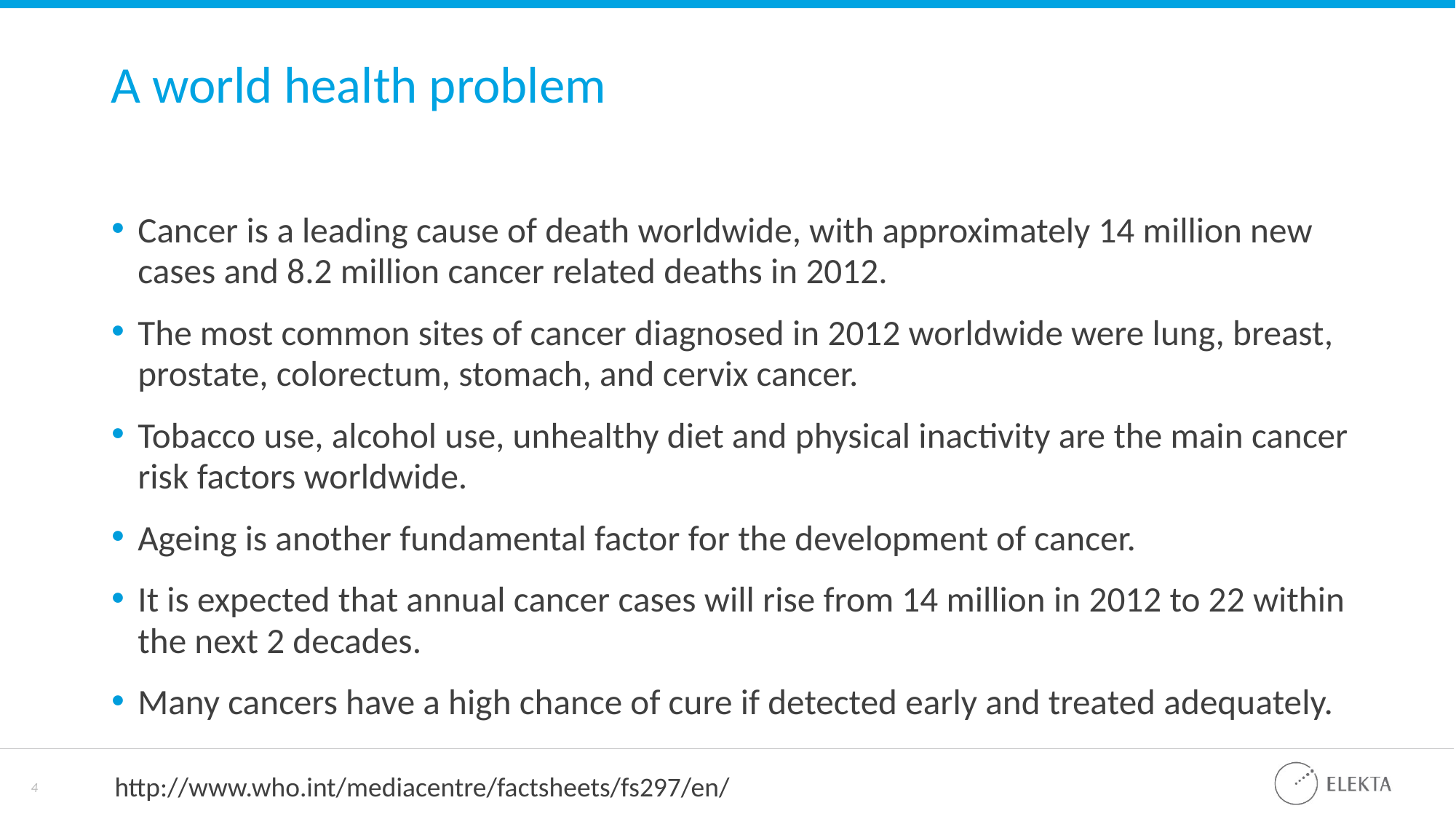

# A world health problem
Cancer is a leading cause of death worldwide, with approximately 14 million new cases and 8.2 million cancer related deaths in 2012.
The most common sites of cancer diagnosed in 2012 worldwide were lung, breast, prostate, colorectum, stomach, and cervix cancer.
Tobacco use, alcohol use, unhealthy diet and physical inactivity are the main cancer risk factors worldwide.
Ageing is another fundamental factor for the development of cancer.
It is expected that annual cancer cases will rise from 14 million in 2012 to 22 within the next 2 decades.
Many cancers have a high chance of cure if detected early and treated adequately.
http://www.who.int/mediacentre/factsheets/fs297/en/
4